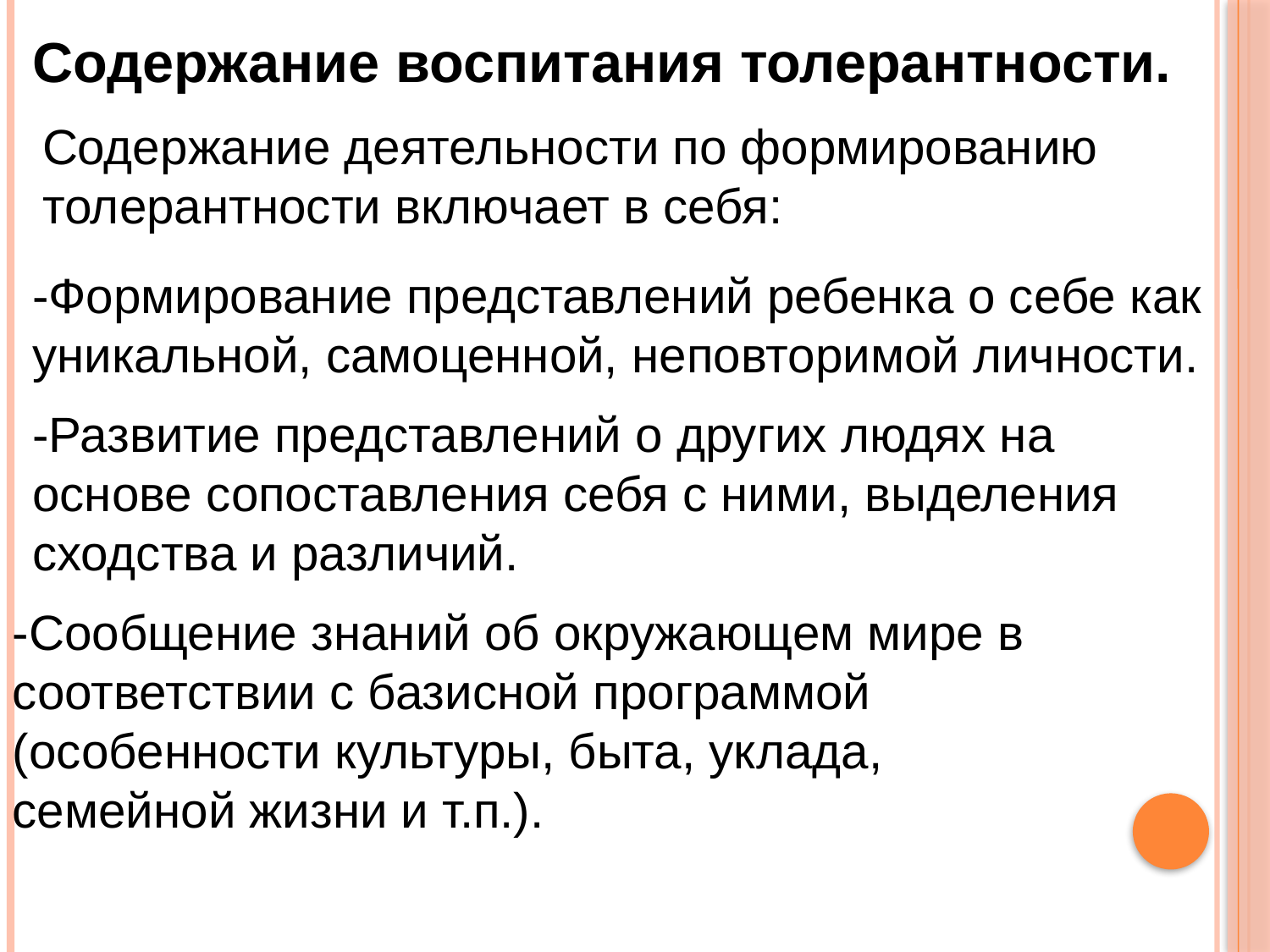

Содержание воспитания толерантности.
Содержание деятельности по формированию толерантности включает в себя:
-Формирование представлений ребенка о себе как уникальной, самоценной, неповторимой личности.
-Развитие представлений о других людях на основе сопоставления себя с ними, выделения сходства и различий.
-Сообщение знаний об окружающем мире в соответствии с базисной программой (особенности культуры, быта, уклада, семейной жизни и т.п.).